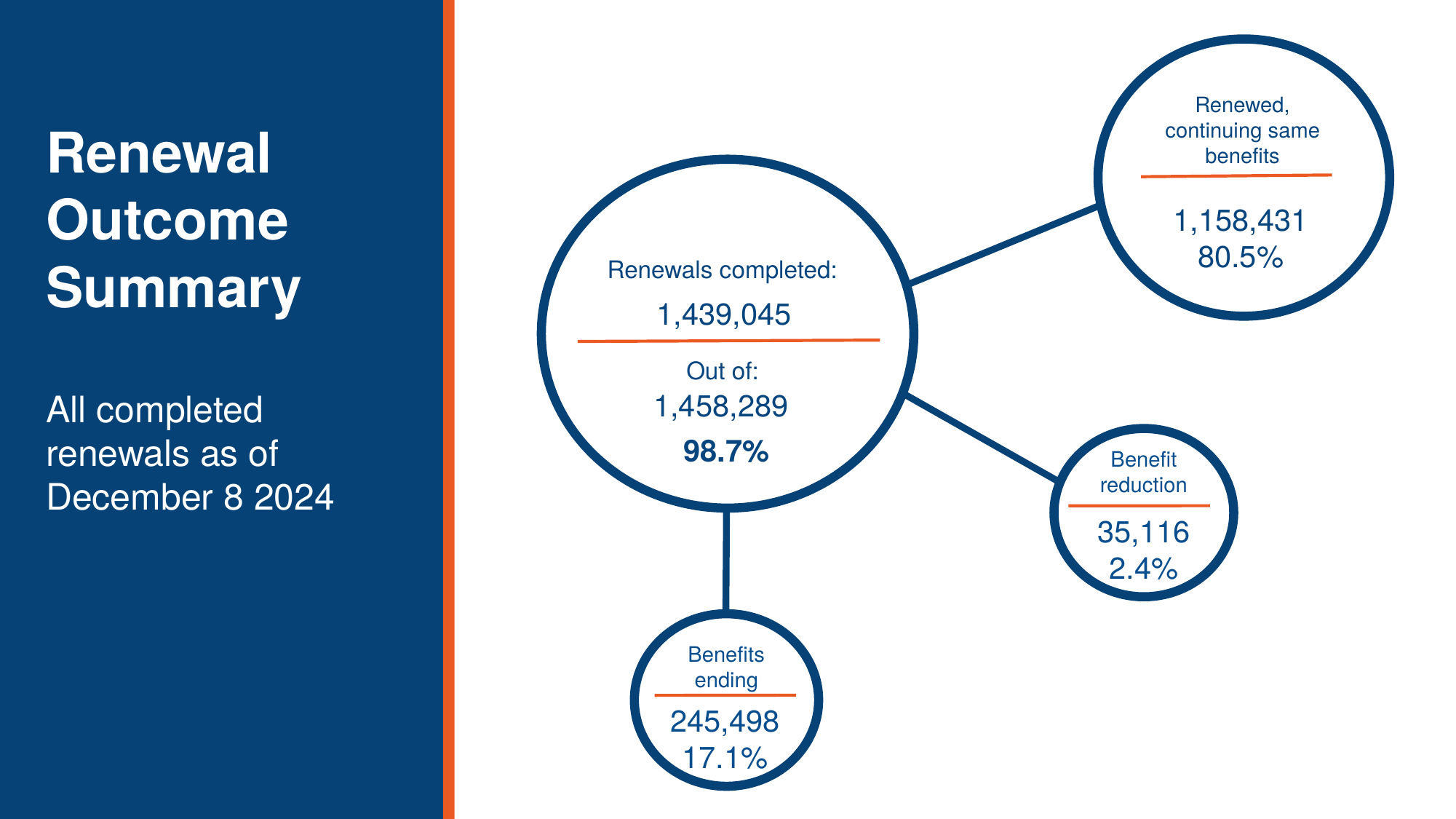

# Renewal
Outcome
Summary
All completed renewals as of December 8 2024

Renewed, continuing same benefits
1,158,431
80.5%

Renewals completed:
1,439,045
Out of:
1,458,289

98.7%

Benefit
reduction
35,116
2.4%

Benefits ending
245,498
17.1%